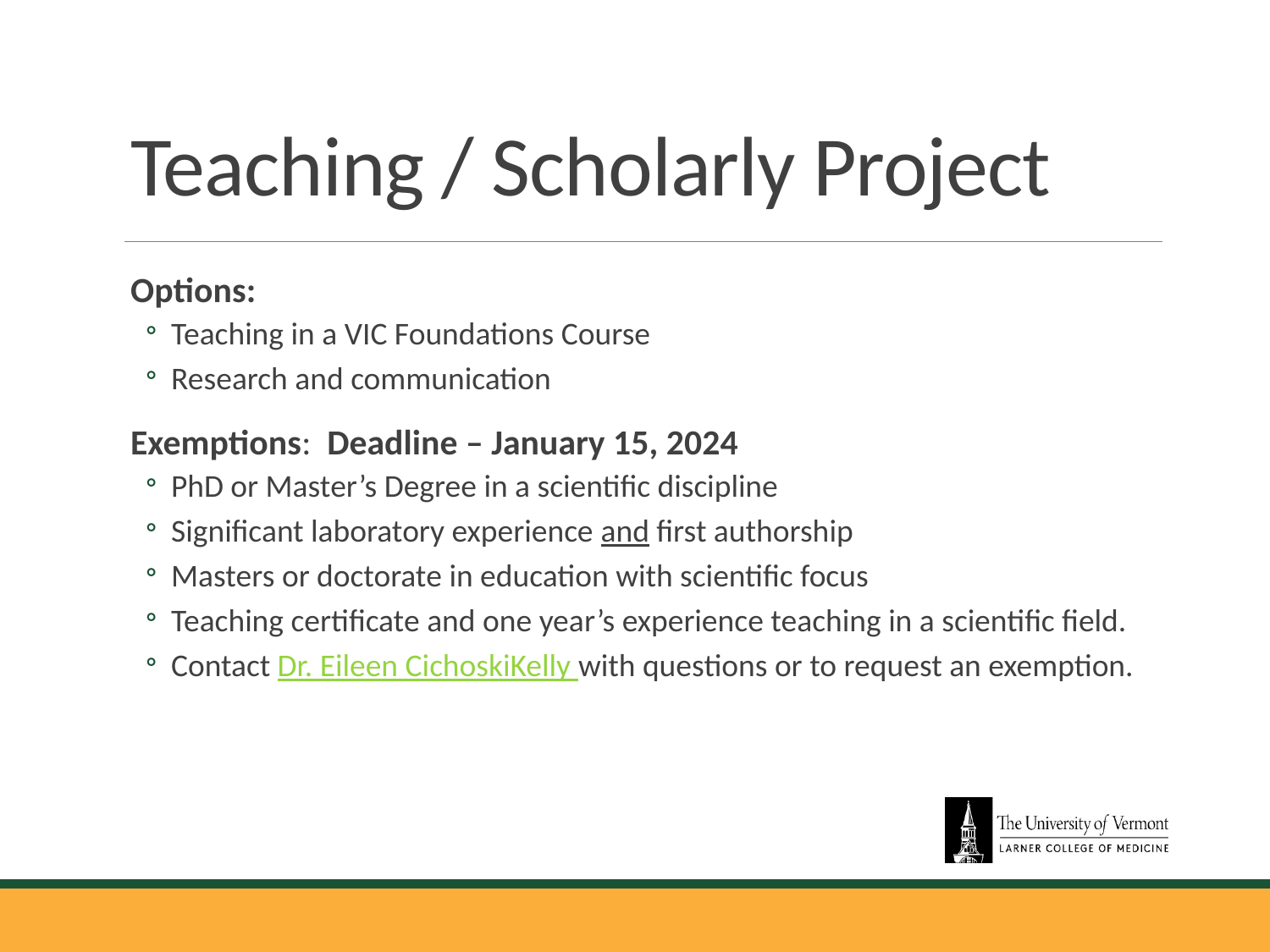

# Teaching / Scholarly Project
Options:
Teaching in a VIC Foundations Course
Research and communication
Exemptions:  Deadline – January 15, 2024
PhD or Master’s Degree in a scientific discipline
Significant laboratory experience and first authorship
Masters or doctorate in education with scientific focus
Teaching certificate and one year’s experience teaching in a scientific field.
Contact Dr. Eileen CichoskiKelly with questions or to request an exemption.